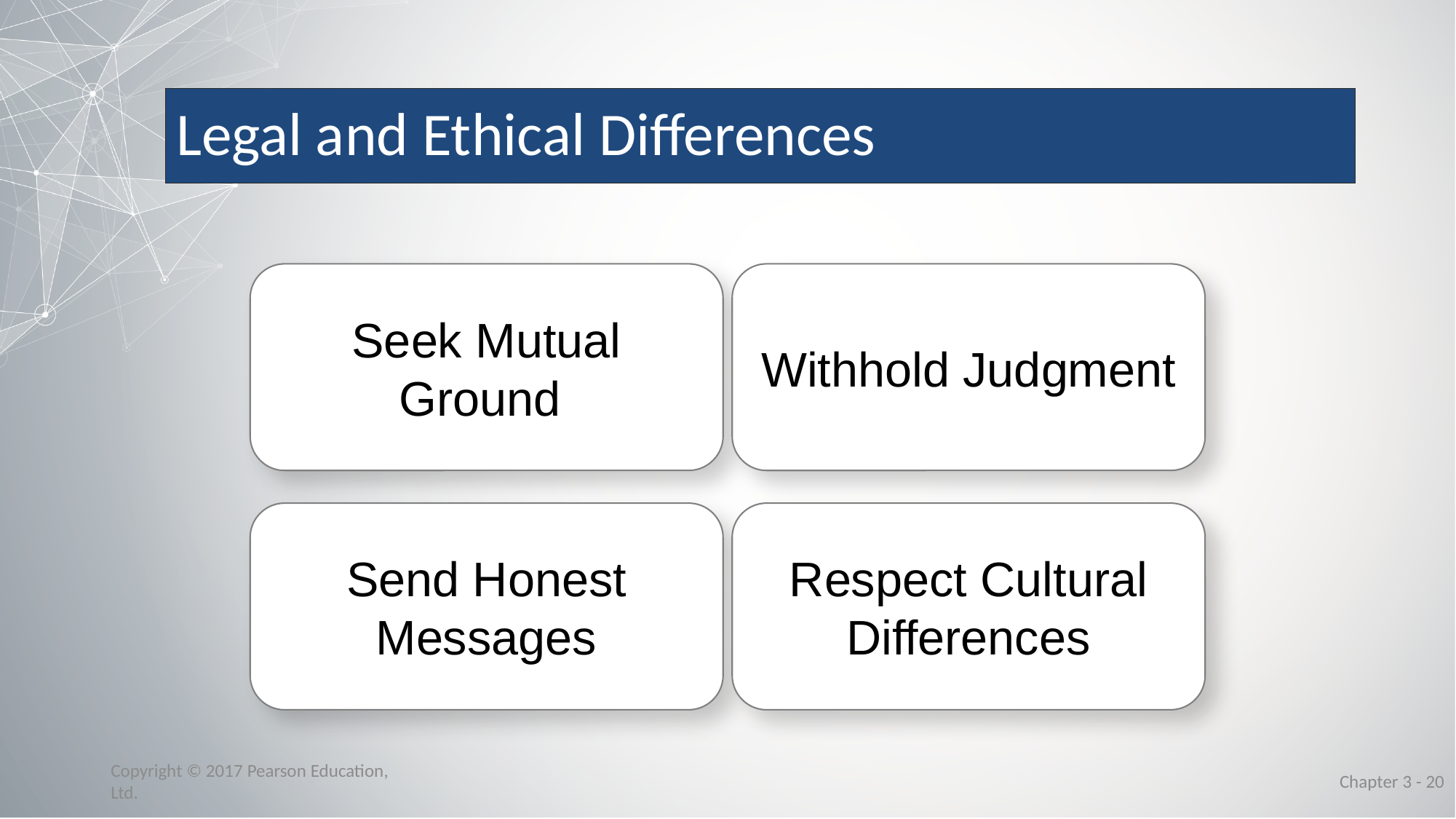

# Legal and Ethical Differences

Seek Mutual
Ground
Withhold Judgment
Send Honest
Messages
Respect Cultural
Differences
Copyright © 2017 Pearson Education, Ltd.
Chapter 3 - 20